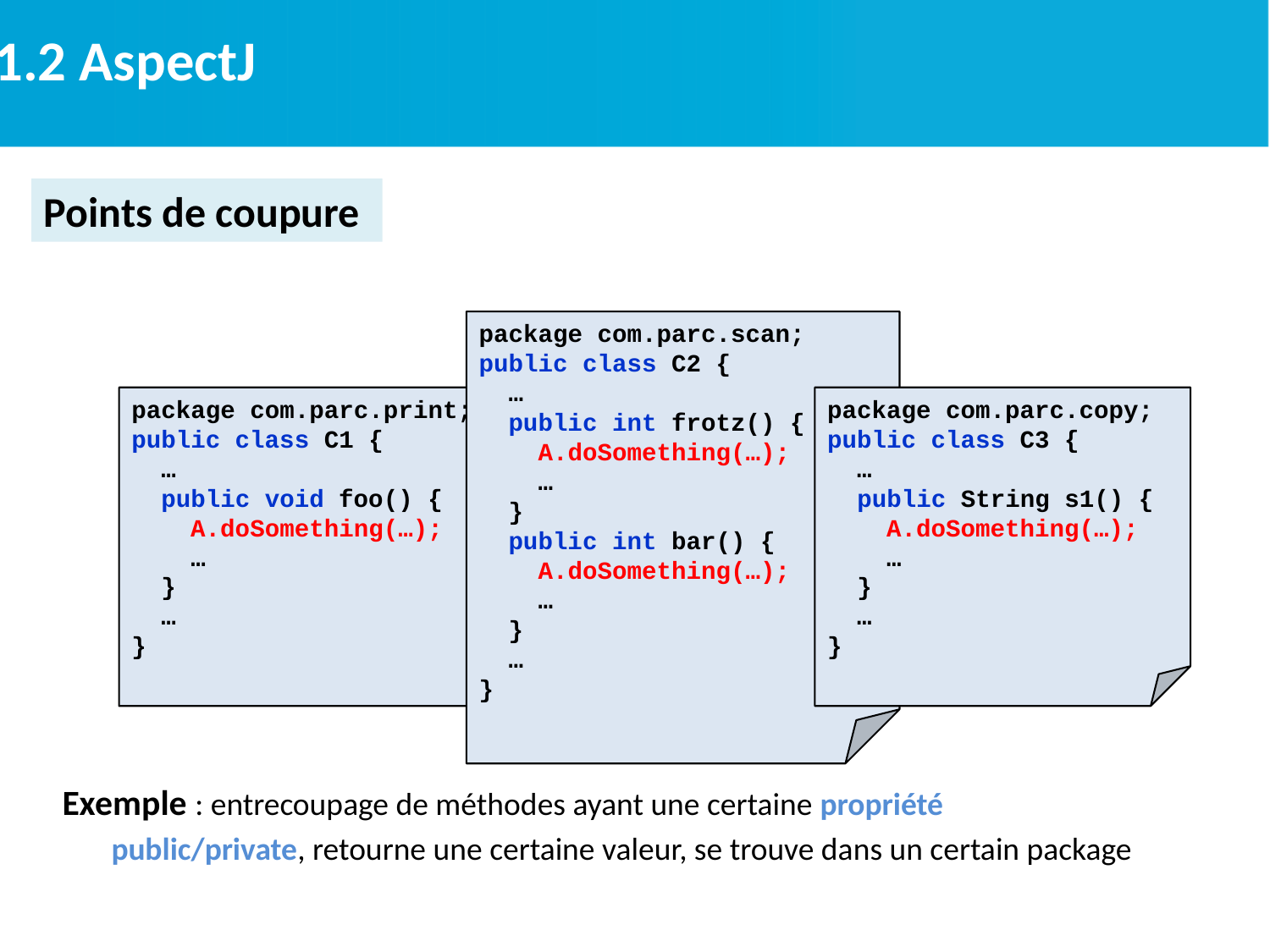

2.1.2 AspectJ
Points de coupure
package com.parc.scan;
public class C2 {
  …
  public int frotz() {
    A.doSomething(…);
    …
  }
  public int bar() {
    A.doSomething(…);
    …
  }
  …
}
package com.parc.print;
public class C1 {
  …
  public void foo() {
    A.doSomething(…);
    …
  }
  …
}
package com.parc.copy;
public class C3 {
  …
  public String s1() {
    A.doSomething(…);
    …
  }
  …
}
Exemple : entrecoupage de méthodes ayant une certaine propriété
public/private, retourne une certaine valeur, se trouve dans un certain package